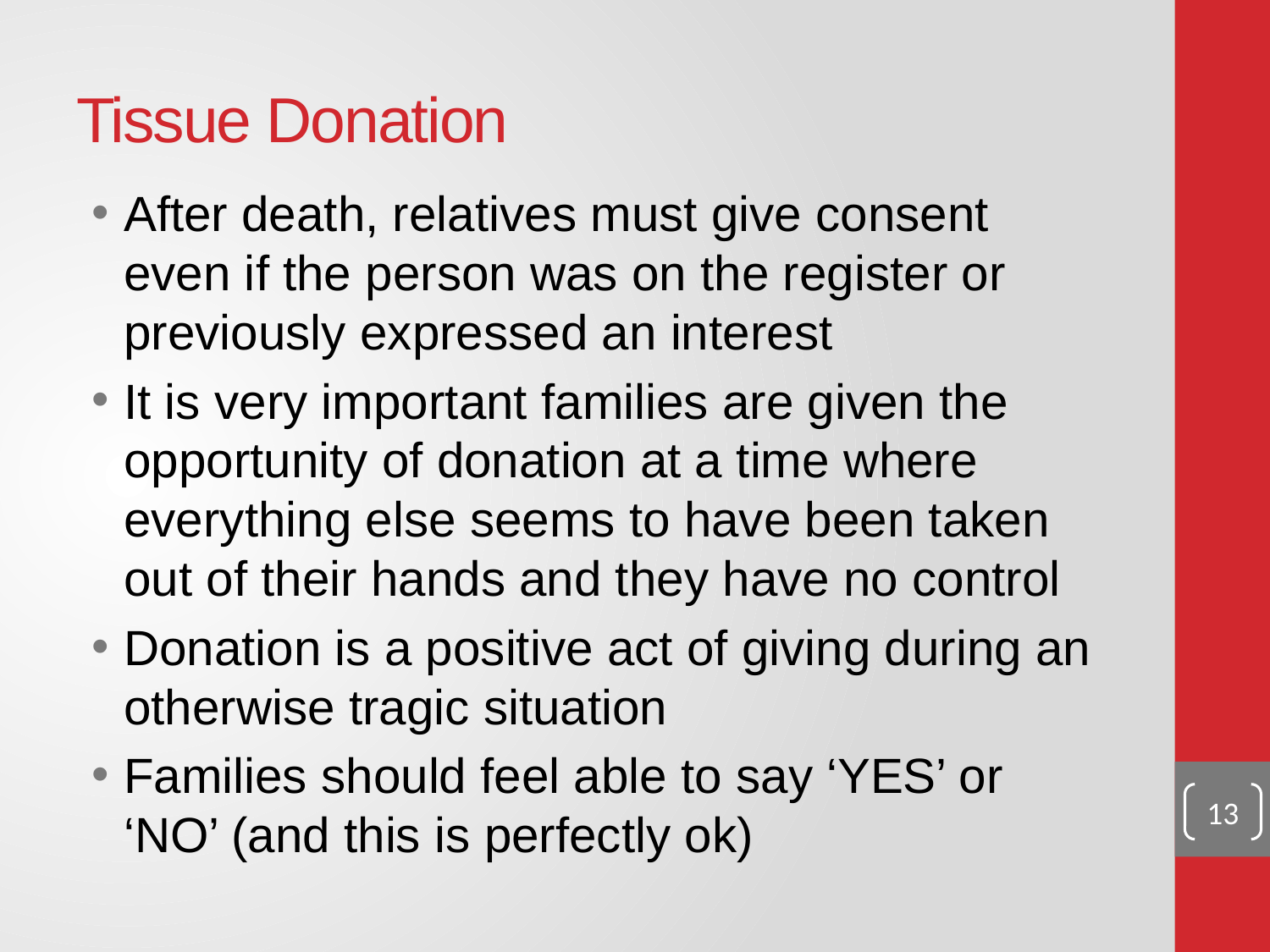

# Tissue Donation
After death, relatives must give consent even if the person was on the register or previously expressed an interest
It is very important families are given the opportunity of donation at a time where everything else seems to have been taken out of their hands and they have no control
Donation is a positive act of giving during an otherwise tragic situation
Families should feel able to say ‘YES’ or ‘NO’ (and this is perfectly ok)

13